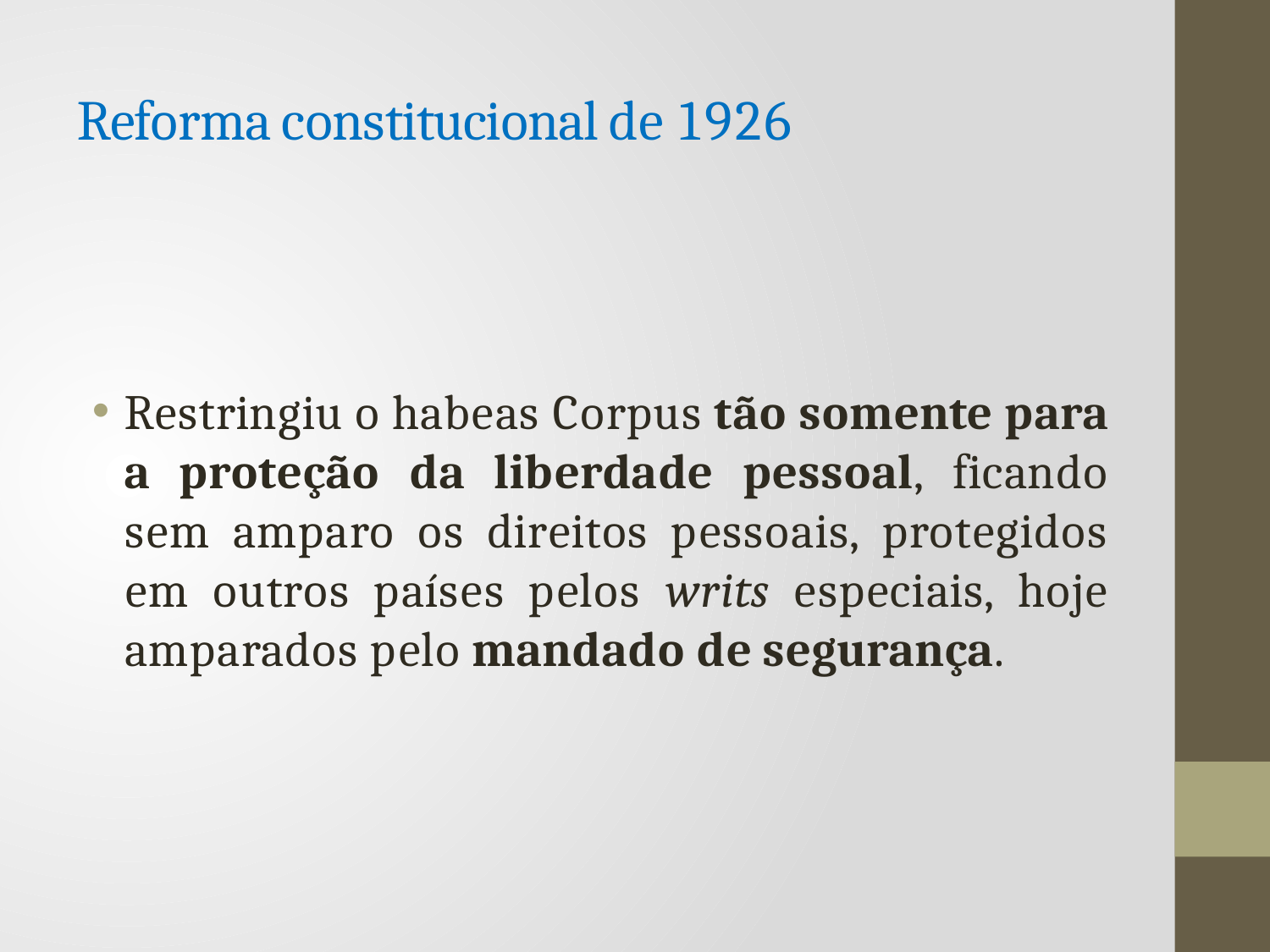

# Reforma constitucional de 1926
Restringiu o habeas Corpus tão somente para a proteção da liberdade pessoal, ficando sem amparo os direitos pessoais, protegidos em outros países pelos writs especiais, hoje amparados pelo mandado de segurança.